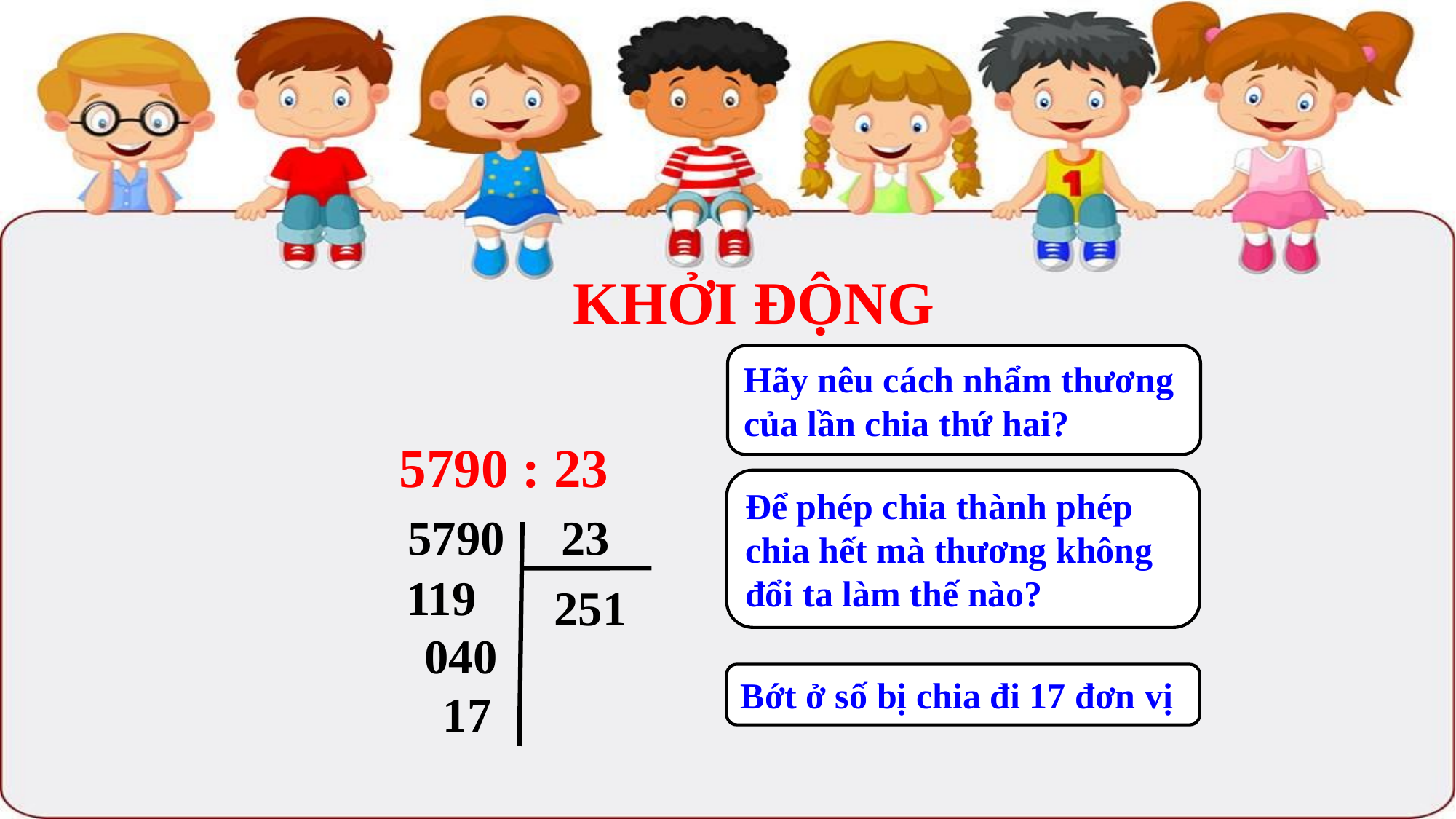

KHỞI ĐỘNG
Hãy nêu cách nhẩm thương của lần chia thứ hai?
 5790 : 23
Để phép chia thành phép chia hết mà thương không đổi ta làm thế nào?
5790
23

119
  040
    17

251
Bớt ở số bị chia đi 17 đơn vị